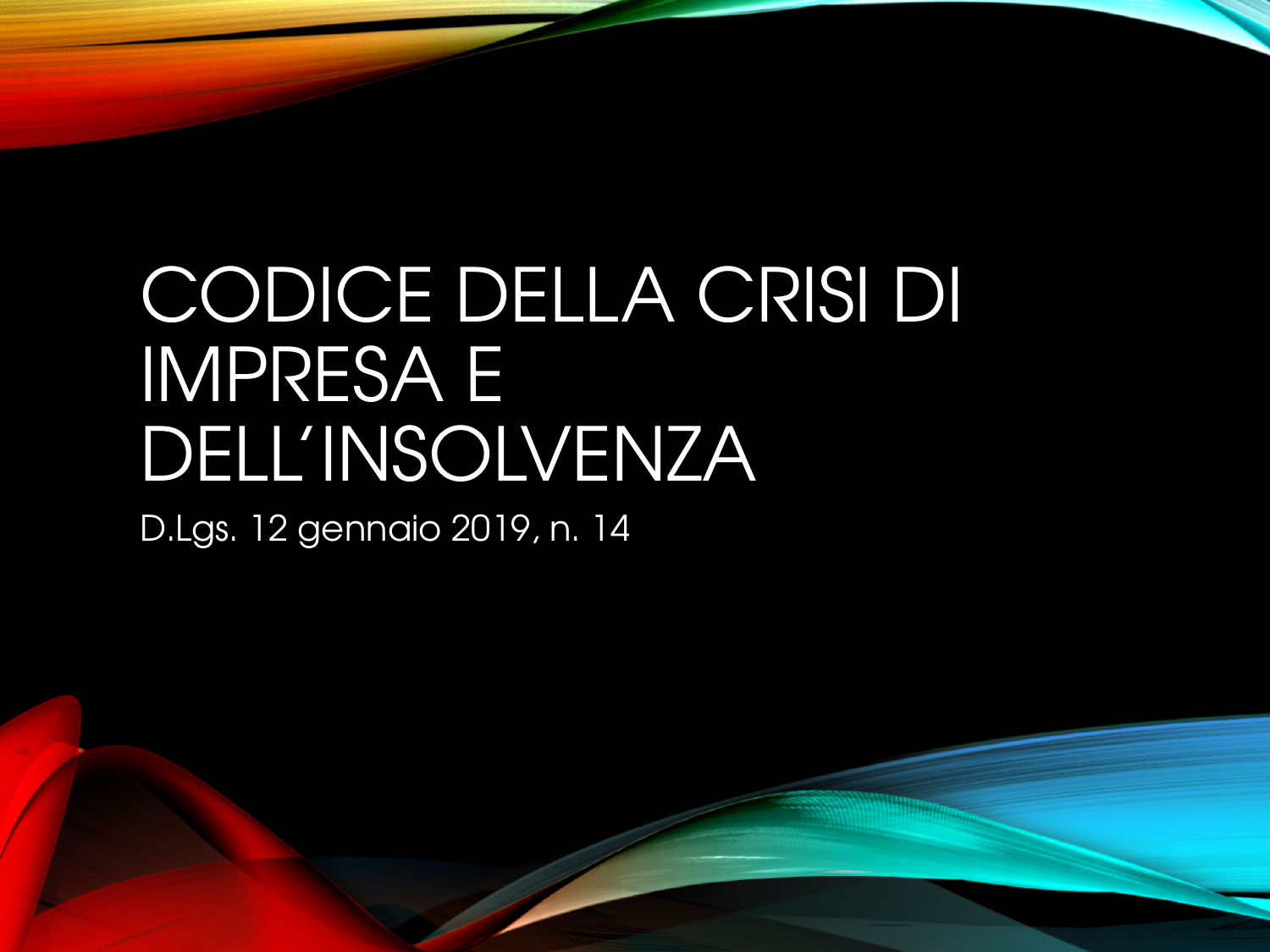

# Codice della crisi di impresa e dell’insolvenza
D.Lgs. 12 gennaio 2019, n. 14